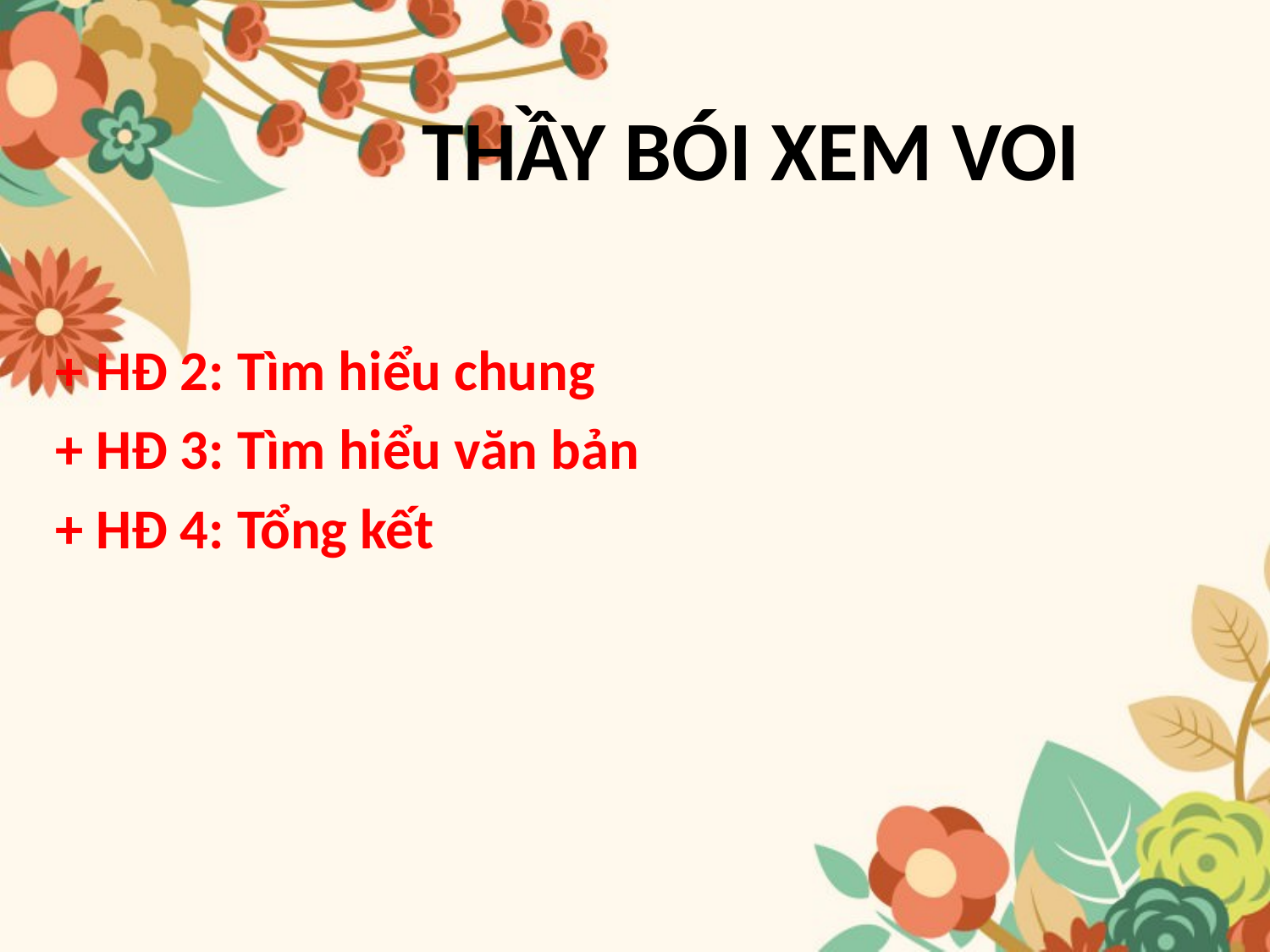

# THẦY BÓI XEM VOI
+ HĐ 2: Tìm hiểu chung
+ HĐ 3: Tìm hiểu văn bản
+ HĐ 4: Tổng kết